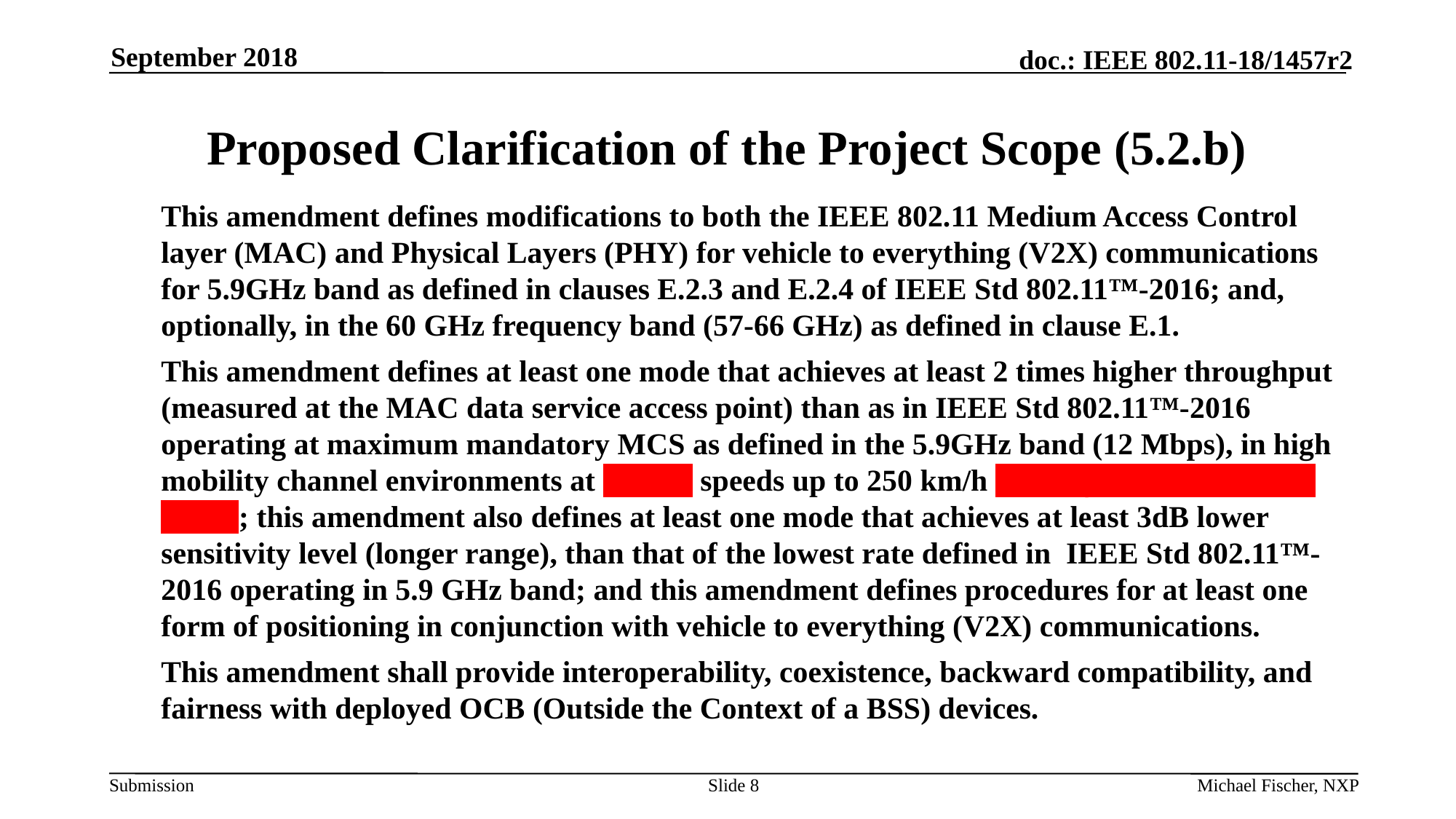

September 2018
# Proposed Clarification of the Project Scope (5.2.b)
	This amendment defines modifications to both the IEEE 802.11 Medium Access Control layer (MAC) and Physical Layers (PHY) for vehicle to everything (V2X) communications for 5.9GHz band as defined in clauses E.2.3 and E.2.4 of IEEE Std 802.11™-2016; and, optionally, in the 60 GHz frequency band (57-66 GHz) as defined in clause E.1.
	This amendment defines at least one mode that achieves at least 2 times higher throughput (measured at the MAC data service access point) than as in IEEE Std 802.11™-2016 operating at maximum mandatory MCS as defined in the 5.9GHz band (12 Mbps), in high mobility channel environments at vehicle speeds up to 250 km/h (closing speeds up to 500 km/h); this amendment also defines at least one mode that achieves at least 3dB lower sensitivity level (longer range), than that of the lowest rate defined in  IEEE Std 802.11™-2016 operating in 5.9 GHz band; and this amendment defines procedures for at least one form of positioning in conjunction with vehicle to everything (V2X) communications.
	This amendment shall provide interoperability, coexistence, backward compatibility, and fairness with deployed OCB (Outside the Context of a BSS) devices.

Slide 8
Michael Fischer, NXP